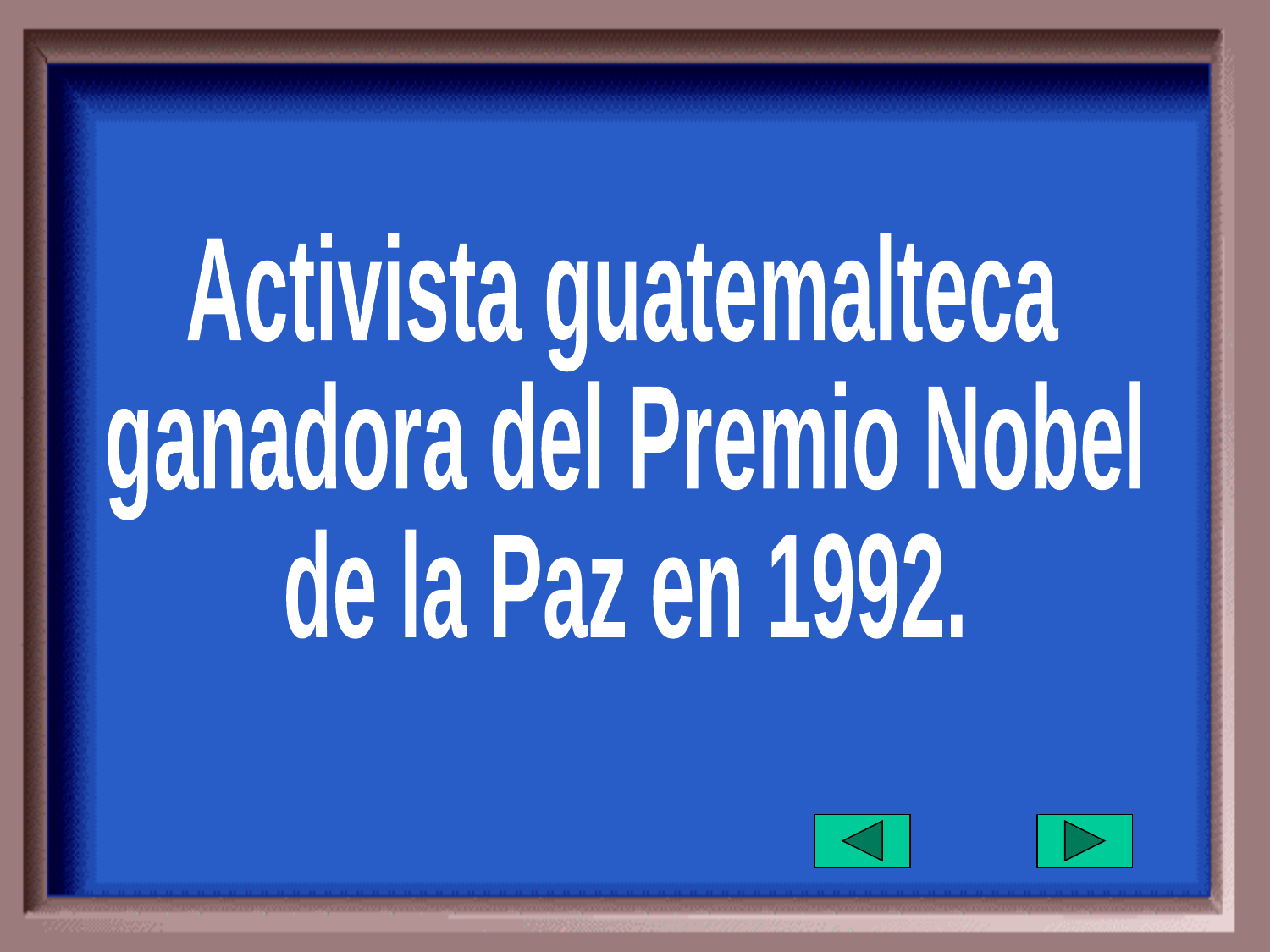

Activista guatemalteca
ganadora del Premio Nobel
de la Paz en 1992.